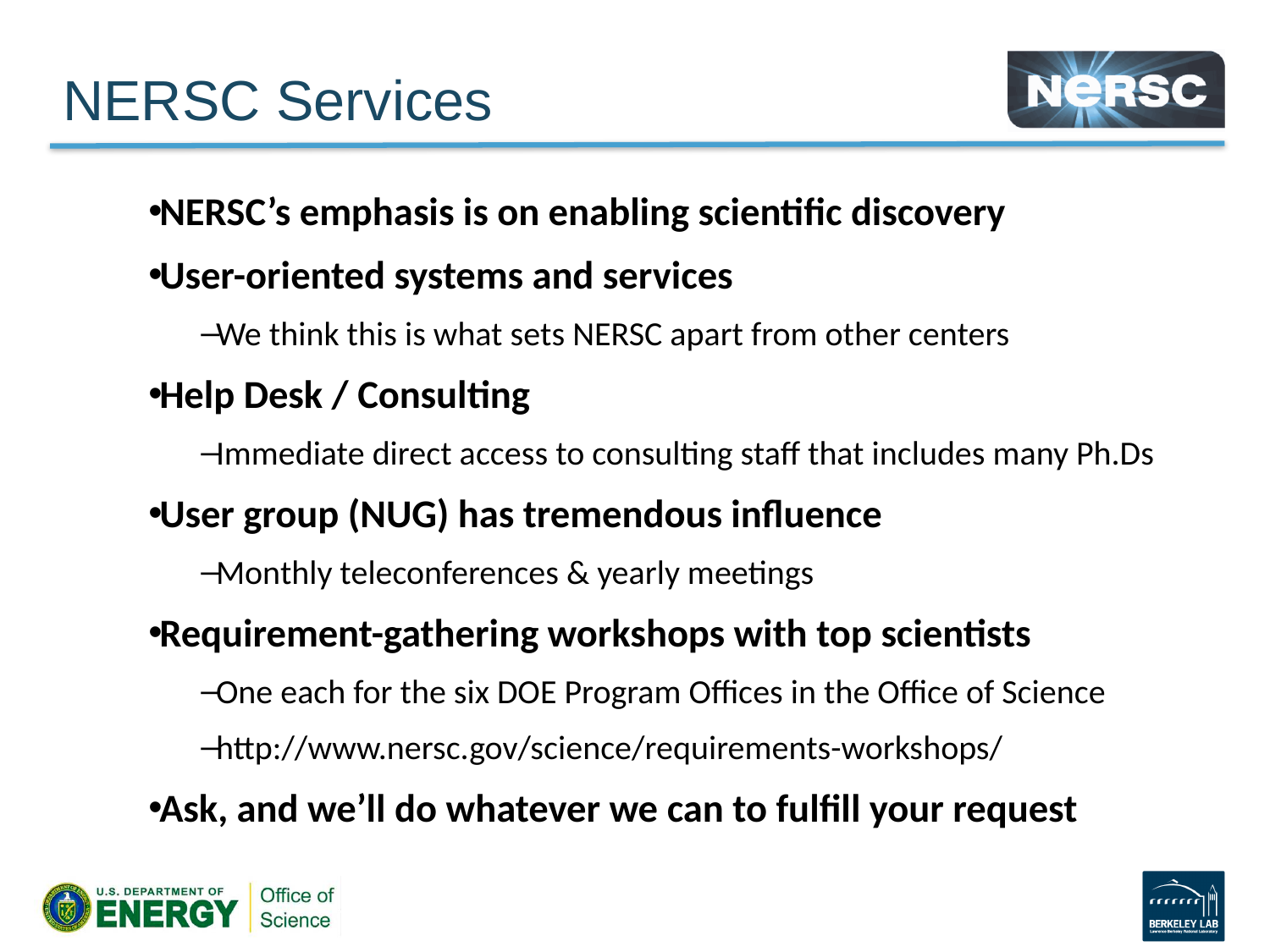

# NERSC Services
NERSC’s emphasis is on enabling scientific discovery
User-oriented systems and services
We think this is what sets NERSC apart from other centers
Help Desk / Consulting
Immediate direct access to consulting staff that includes many Ph.Ds
User group (NUG) has tremendous influence
Monthly teleconferences & yearly meetings
Requirement-gathering workshops with top scientists
One each for the six DOE Program Offices in the Office of Science
http://www.nersc.gov/science/requirements-workshops/
Ask, and we’ll do whatever we can to fulfill your request